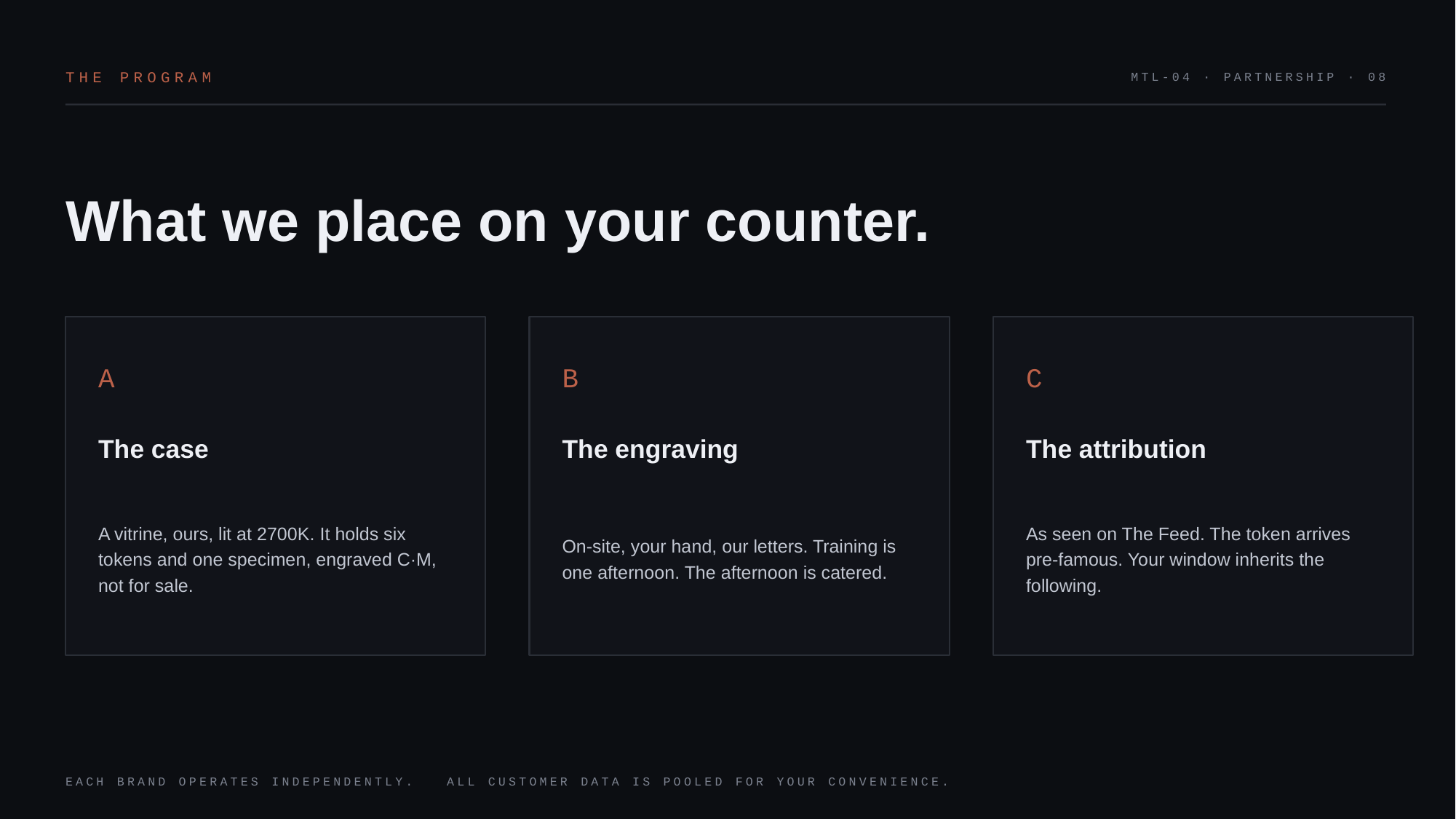

THE PROGRAM
MTL-04 · PARTNERSHIP · 08

What we place on your counter.

A
B
C
The case
The engraving
The attribution
A vitrine, ours, lit at 2700K. It holds six tokens and one specimen, engraved C·M, not for sale.
On-site, your hand, our letters. Training is one afternoon. The afternoon is catered.
As seen on The Feed. The token arrives pre-famous. Your window inherits the following.
EACH BRAND OPERATES INDEPENDENTLY.   ALL CUSTOMER DATA IS POOLED FOR YOUR CONVENIENCE.